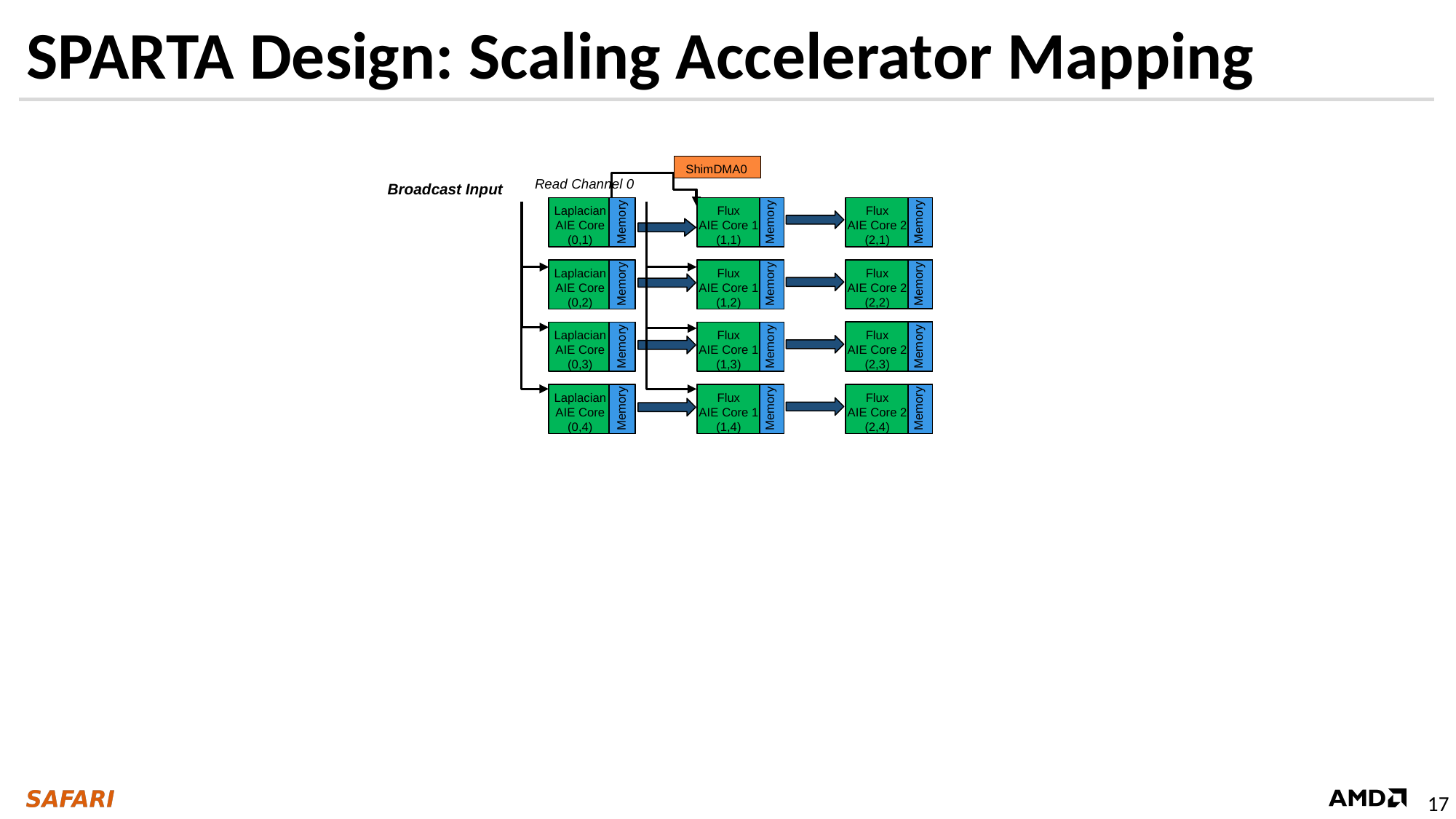

# SPARTA Design: Scaling Accelerator Mapping

ShimDMA0
Read Channel 0
Broadcast Input

Laplacian
AIE Core
(0,1)
Flux
AIE Core 1
(1,1)
Flux
AIE Core 2
(2,1)

Memory
Memory
Memory

Laplacian
AIE Core
(0,2)
Flux
AIE Core 1
(1,2)
Flux
AIE Core 2
(2,2)

Memory
Memory
Memory

Laplacian
AIE Core
(0,3)
Flux
AIE Core 1
(1,3)
Flux
AIE Core 2
(2,3)

Memory
Memory
Memory

Laplacian
AIE Core
(0,4)
Flux
AIE Core 1
(1,4)
Flux
AIE Core 2
(2,4)

Memory
Memory
Memory